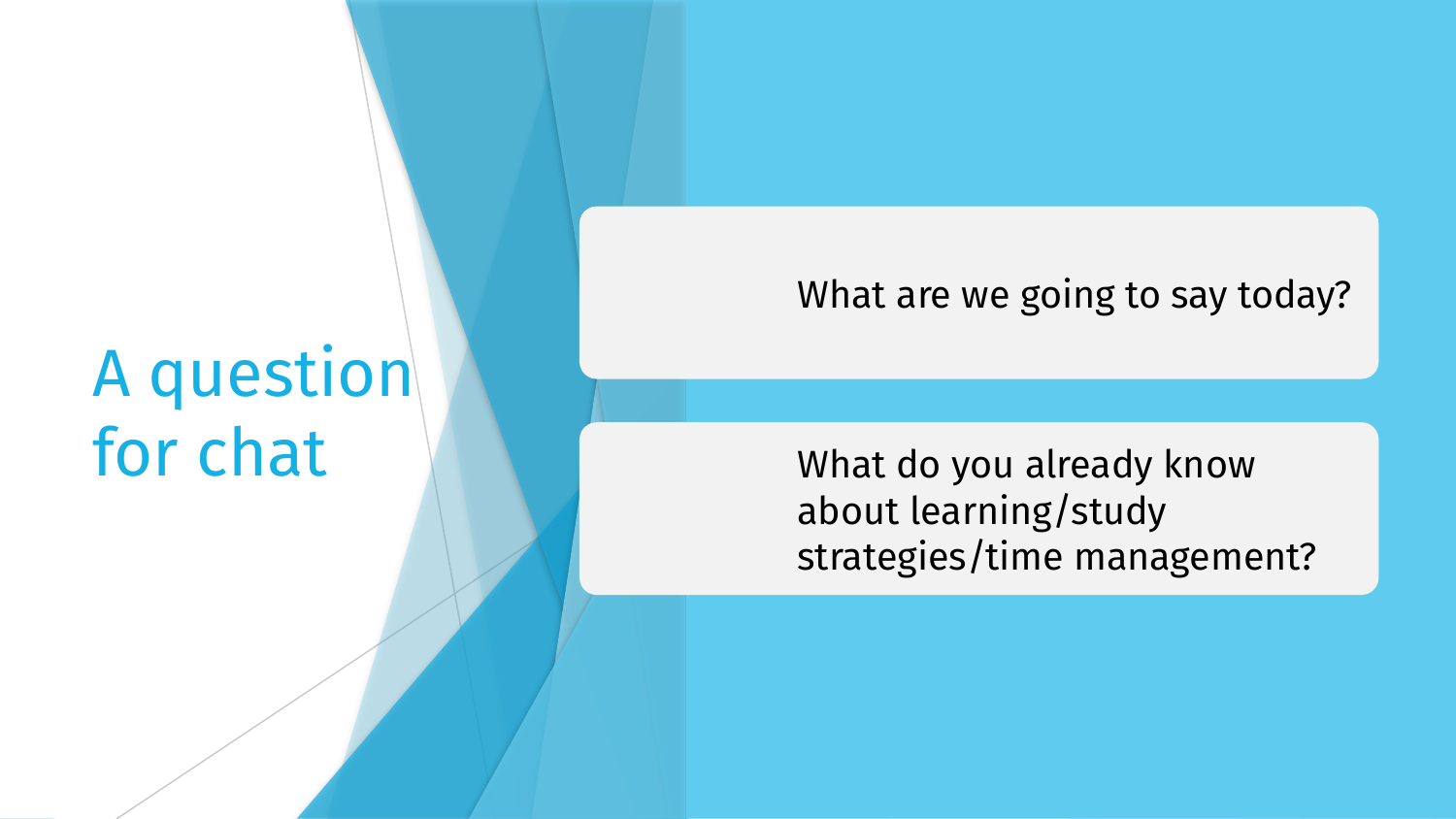

What are we going to say today?
What do you already know about learning/study strategies/time management?
# A question for chat